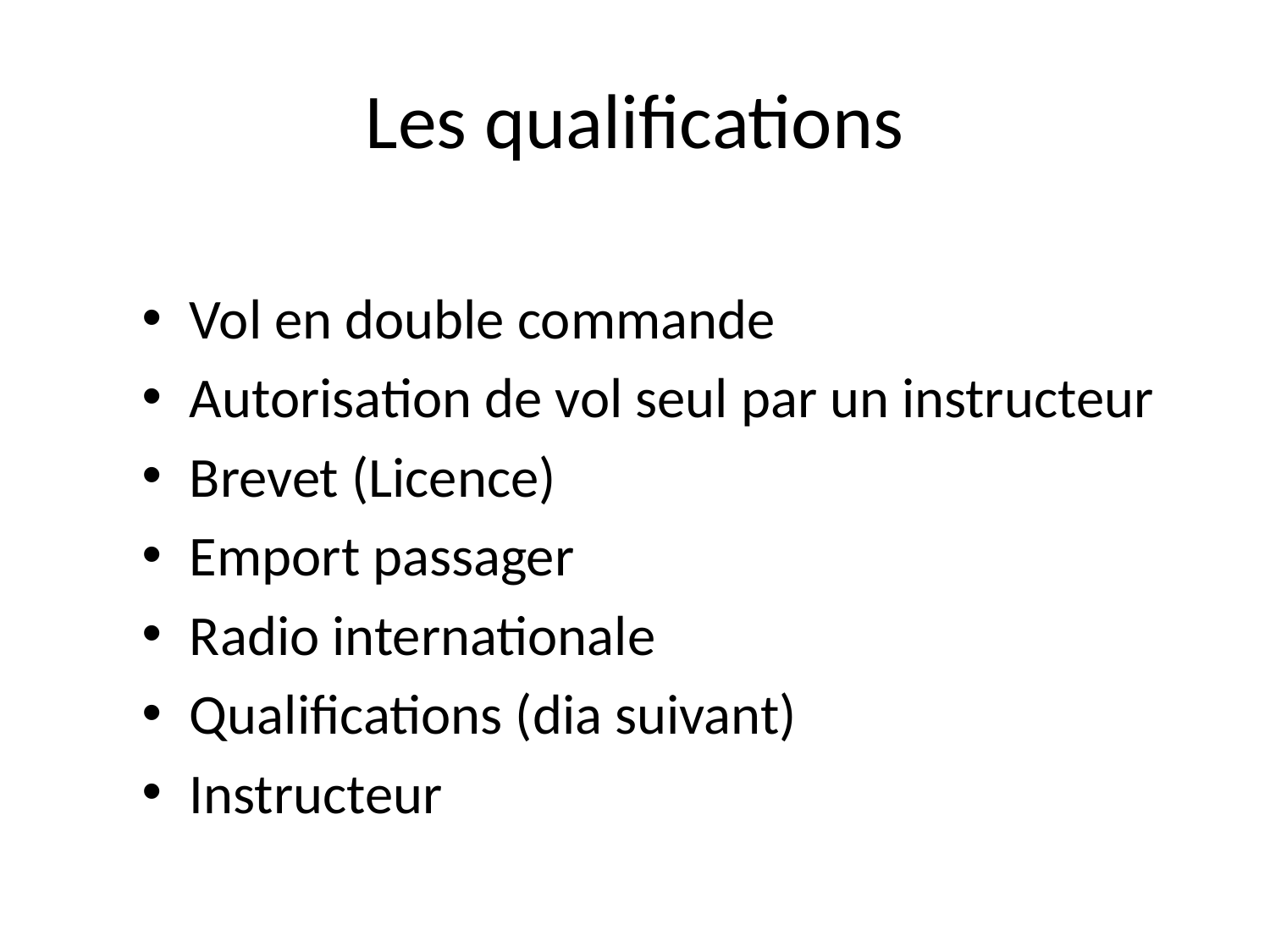

# Les qualifications
Vol en double commande
Autorisation de vol seul par un instructeur
Brevet (Licence)
Emport passager
Radio internationale
Qualifications (dia suivant)
Instructeur